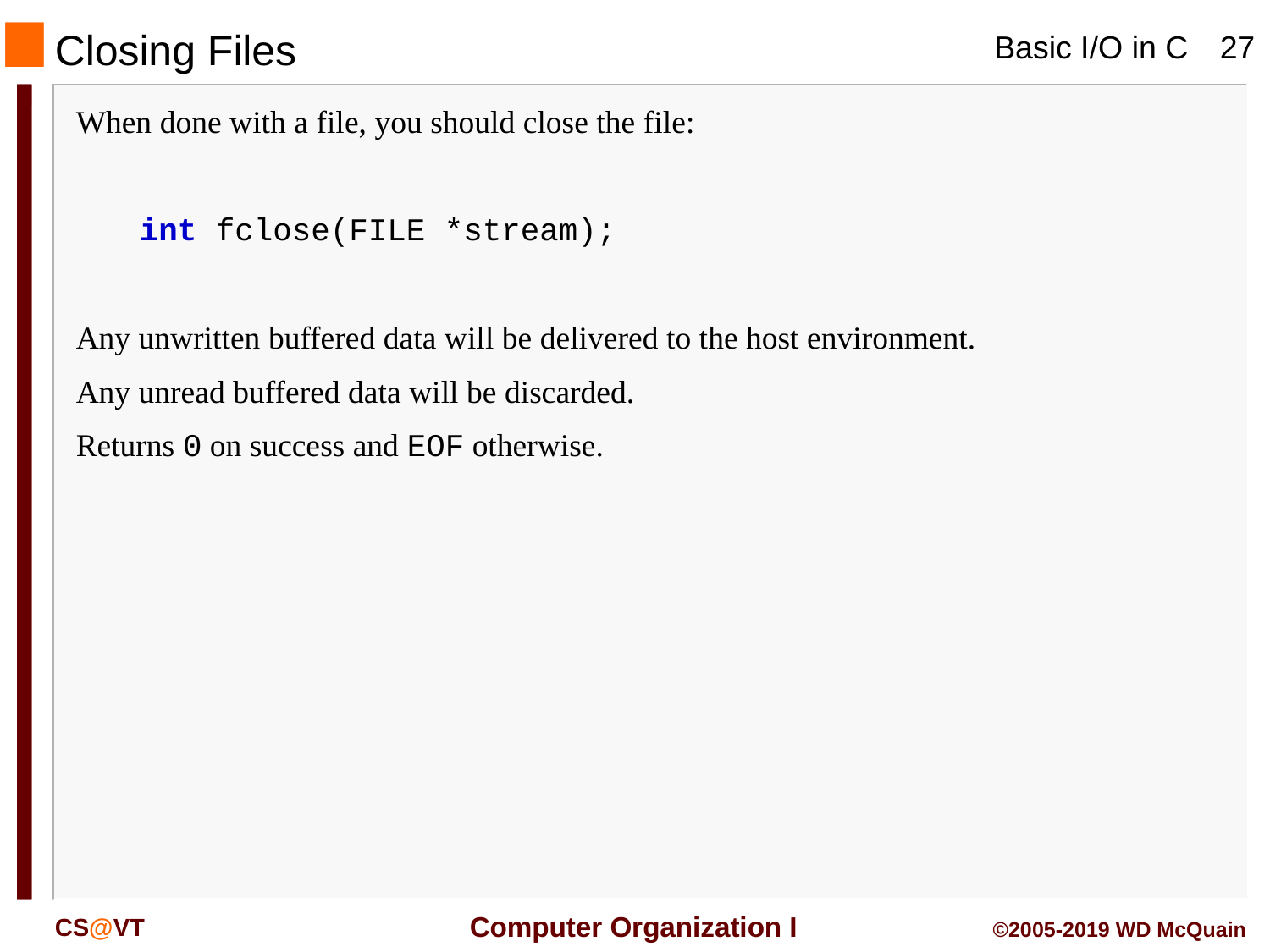

# Closing Files
When done with a file, you should close the file:

	int fclose(FILE *stream);

Any unwritten buffered data will be delivered to the host environment.
Any unread buffered data will be discarded.
Returns 0 on success and EOF otherwise.